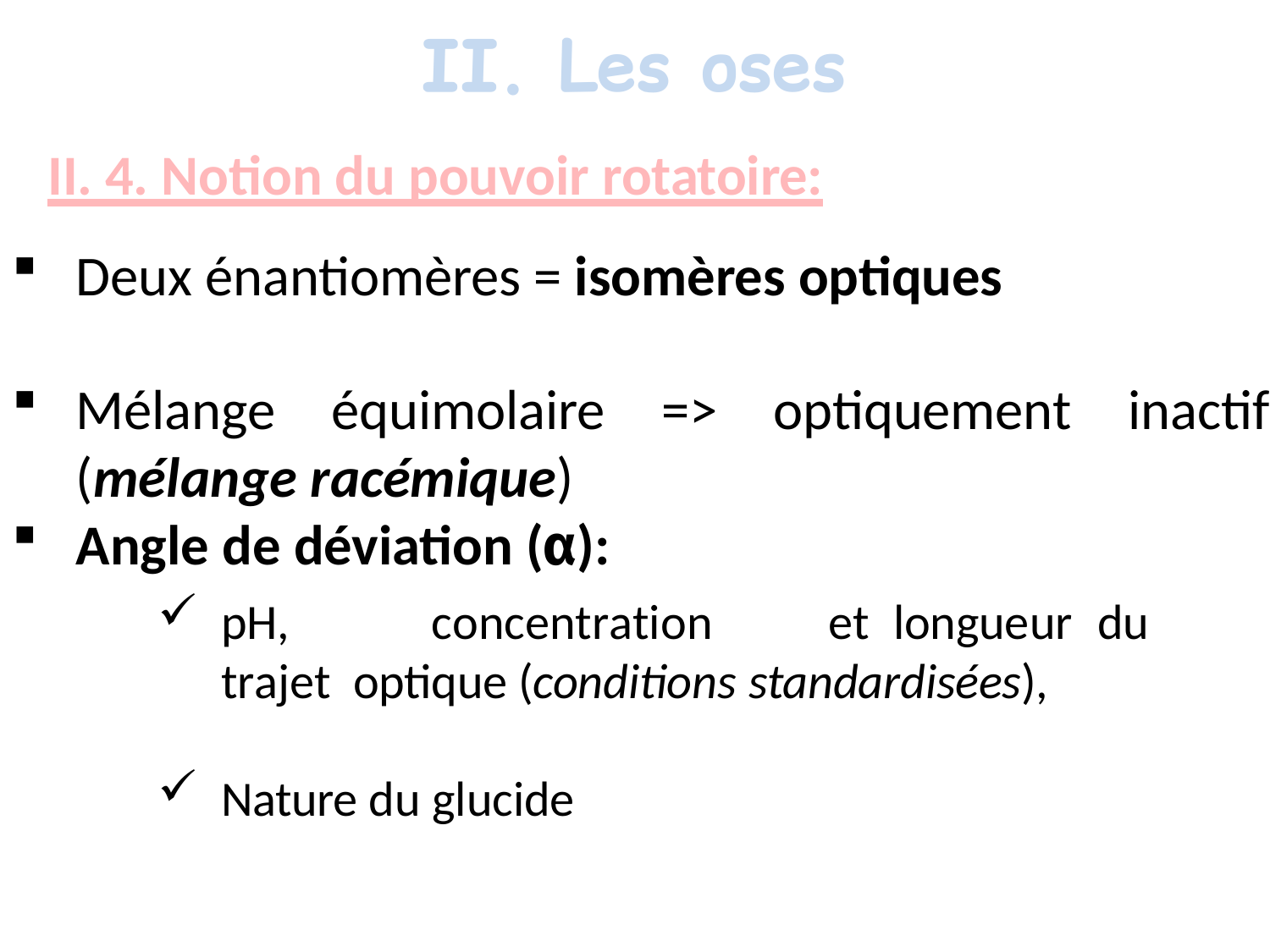

# II. Les oses
II. 4. Notion du pouvoir rotatoire:
Deux énantiomères = isomères optiques

Mélange équimolaire => optiquement inactif (mélange racémique)
Angle de déviation (α):
pH,	concentration	et	longueur	du	trajet  optique (conditions standardisées),

Nature du glucide